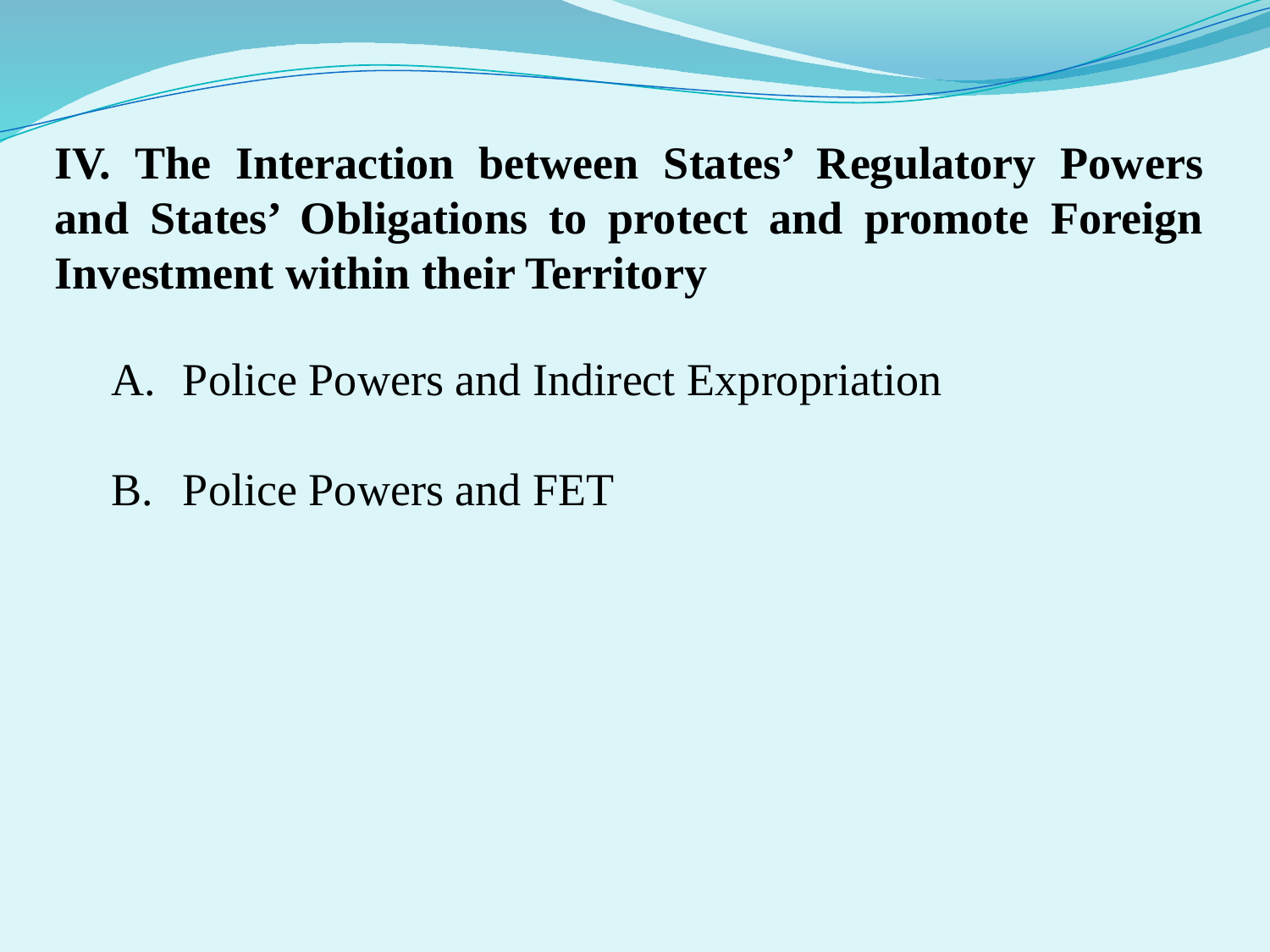

IV. The Interaction between States’ Regulatory Powers and States’ Obligations to protect and promote Foreign Investment within their Territory
Police Powers and Indirect Expropriation

Police Powers and FET